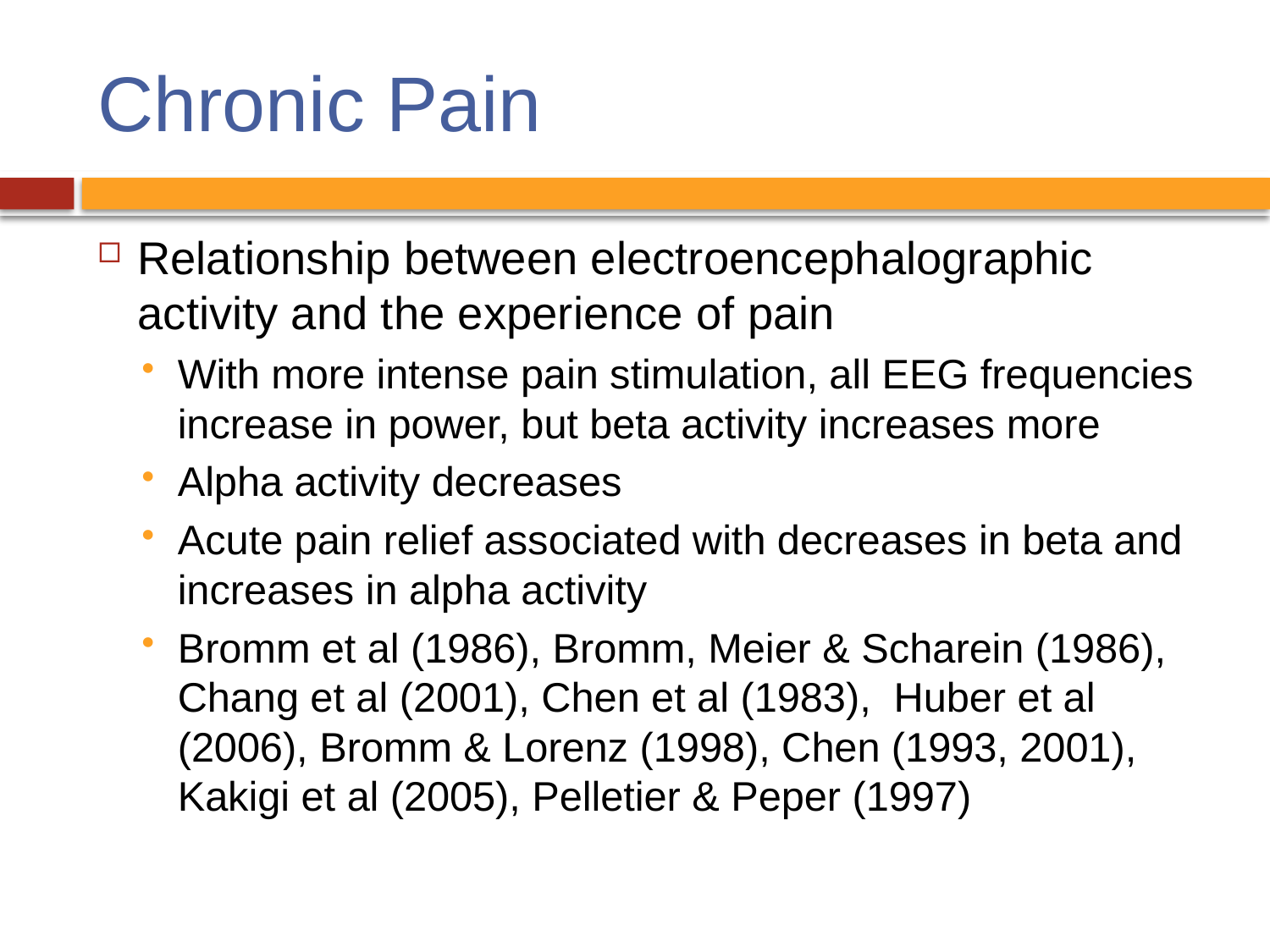

# Chronic Pain
Relationship between electroencephalographic activity and the experience of pain
With more intense pain stimulation, all EEG frequencies increase in power, but beta activity increases more
Alpha activity decreases
Acute pain relief associated with decreases in beta and increases in alpha activity
Bromm et al (1986), Bromm, Meier & Scharein (1986), Chang et al (2001), Chen et al (1983),  Huber et al (2006), Bromm & Lorenz (1998), Chen (1993, 2001), Kakigi et al (2005), Pelletier & Peper (1997)